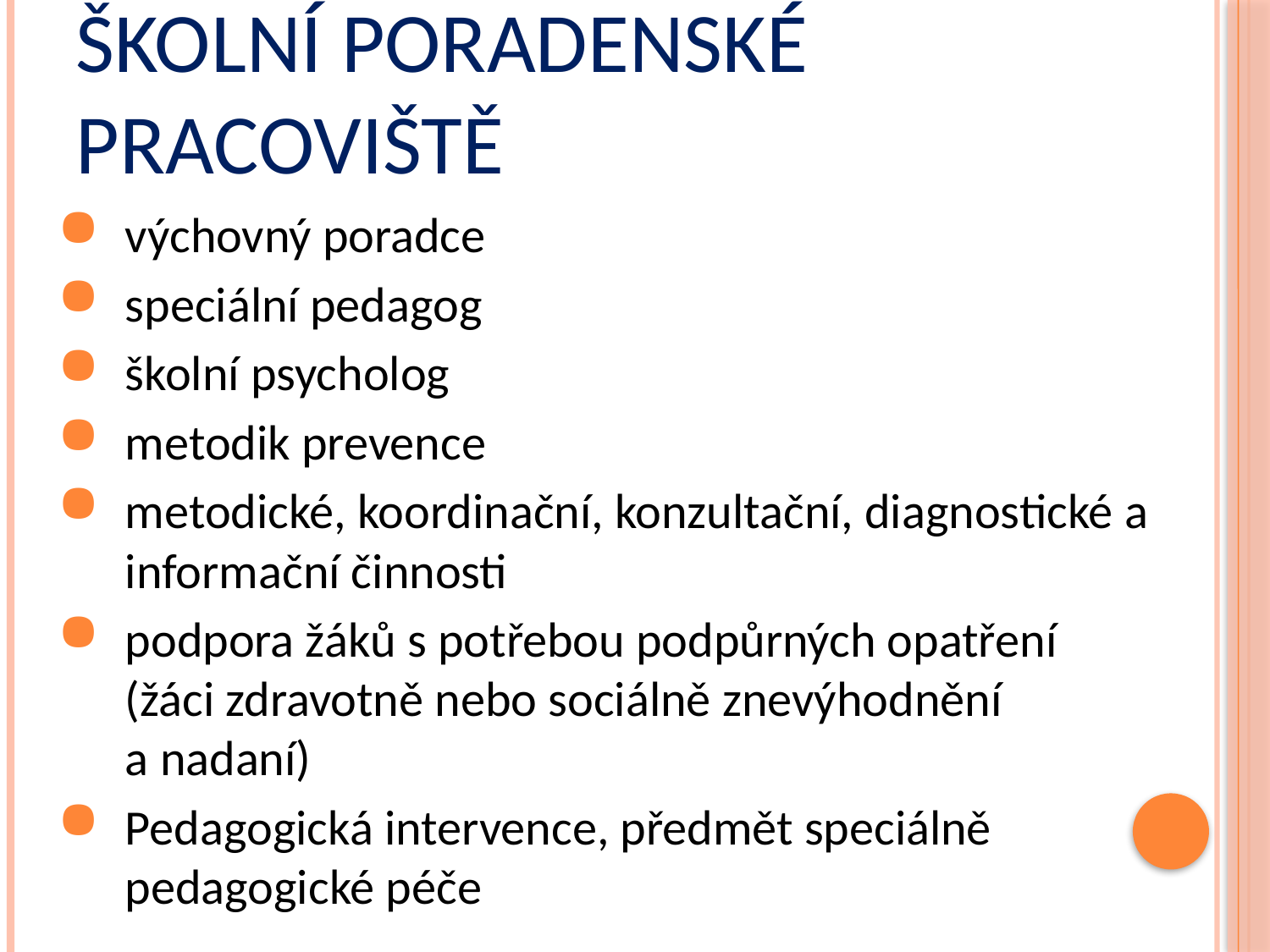

# Poradenské služby – Školní poradenské pracoviště
výchovný poradce
speciální pedagog
školní psycholog
metodik prevence
metodické, koordinační, konzultační, diagnostické a informační činnosti
podpora žáků s potřebou podpůrných opatření (žáci zdravotně nebo sociálně znevýhodnění
a nadaní)
Pedagogická intervence, předmět speciálně pedagogické péče